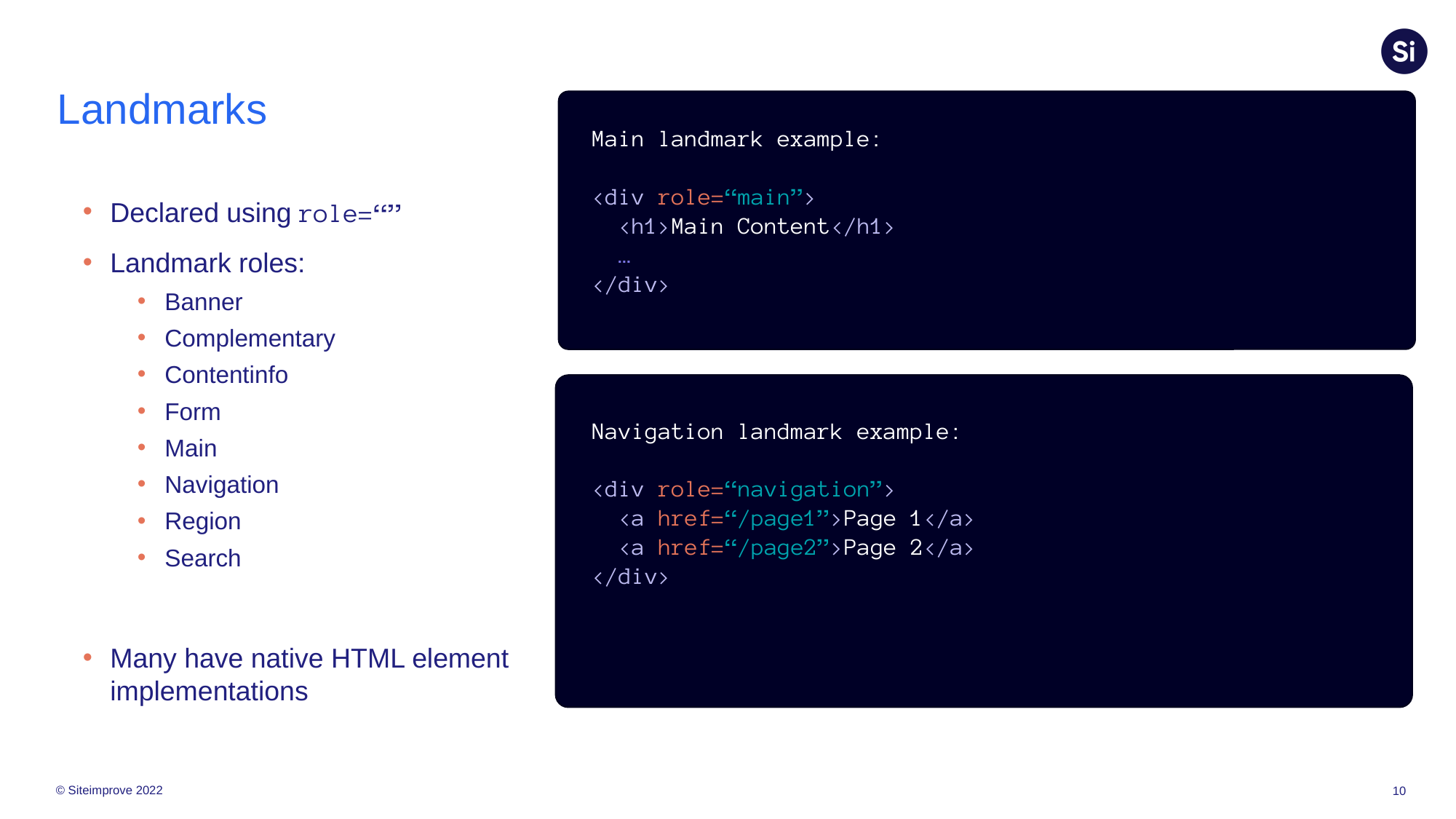

# Landmarks

Main landmark example:

<div role=“main”>
  <h1>Main Content</h1>
  …
</div>
Declared using role=“”
Landmark roles:
Banner
Complementary
Contentinfo
Form
Main
Navigation
Region
Search

Many have native HTML element implementations

Navigation landmark example:

<div role=“navigation”>
  <a href=“/page1”>Page 1</a>
  <a href=“/page2”>Page 2</a>
</div>
10